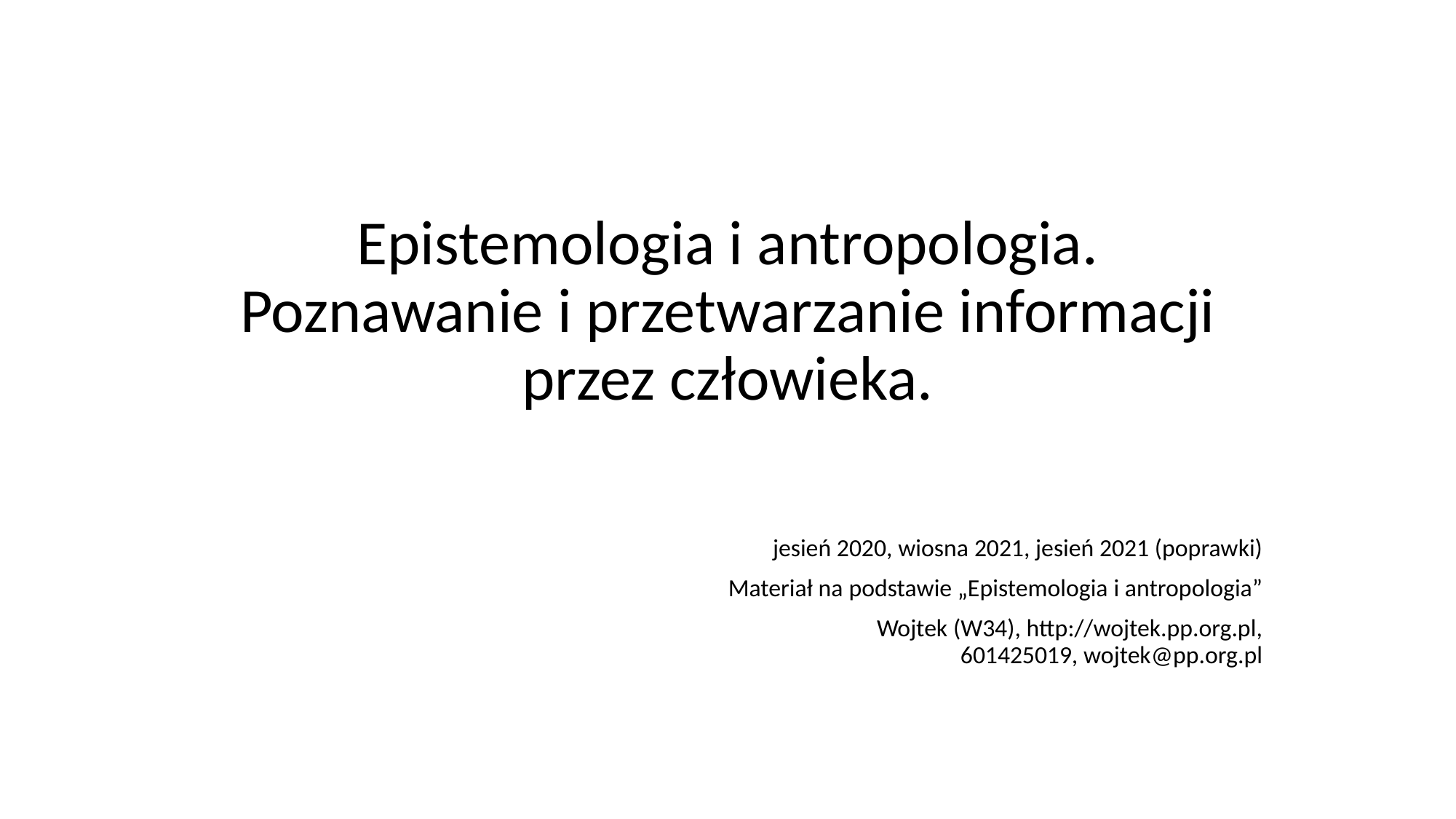

# Epistemologia i antropologia. Poznawanie i przetwarzanie informacji przez człowieka.
jesień 2020, wiosna 2021, jesień 2021 (poprawki)
Materiał na podstawie „Epistemologia i antropologia”
Wojtek (W34), http://wojtek.pp.org.pl,
 601425019, wojtek@pp.org.pl